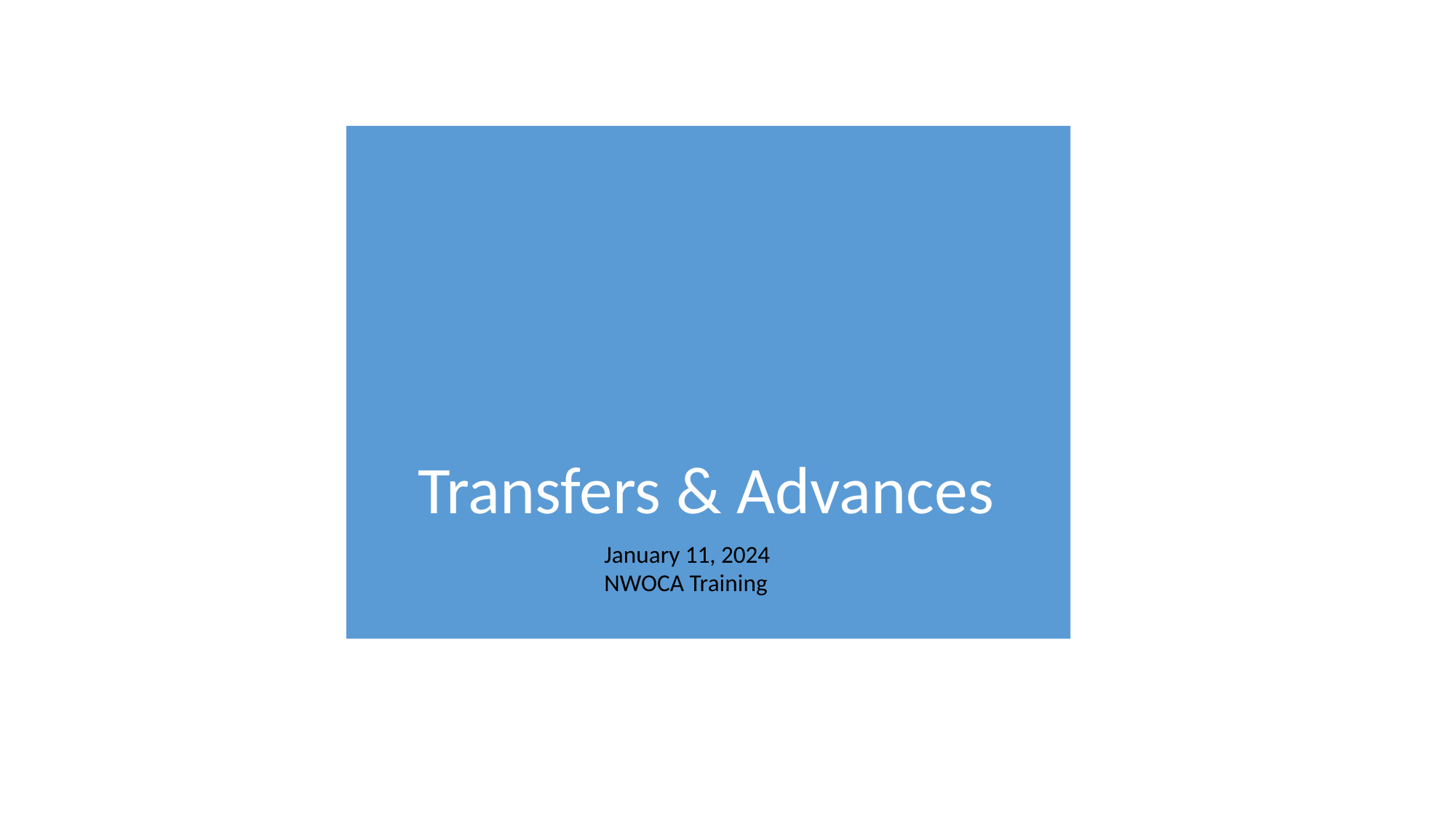

# Transfers & Advances
January 11, 2024
NWOCA Training